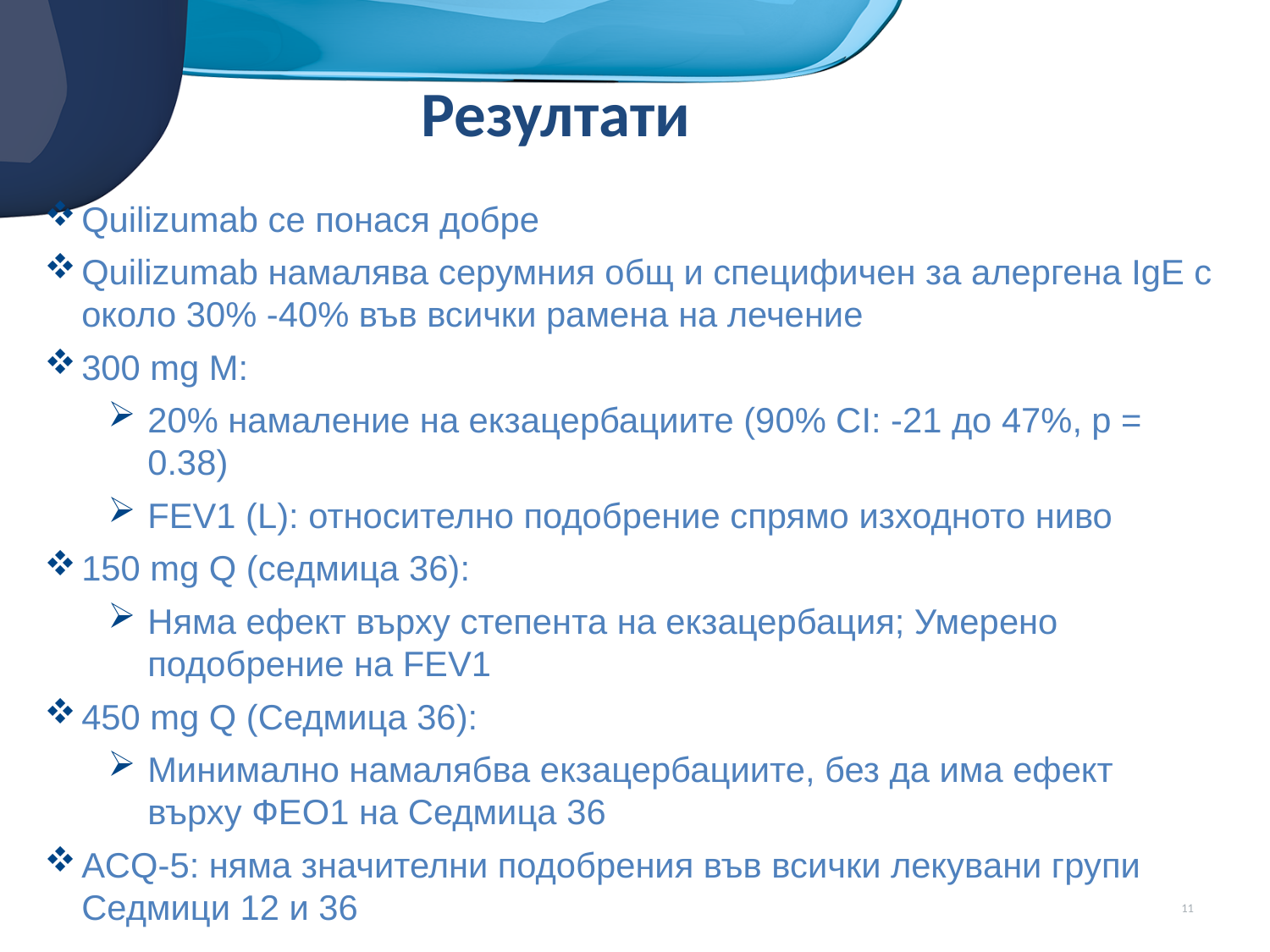

# Резултати
Quilizumab се понася добре
Quilizumab намалява серумния общ и специфичен за алергена IgE с около 30% -40% във всички рамена на лечение
300 mg M:
20% намаление на екзацербациите (90% CI: -21 до 47%, р = 0.38)
FEV1 (L): относително подобрение спрямо изходното ниво
150 mg Q (седмица 36):
Няма ефект върху степента на екзацербация; Умерено подобрение на FEV1
450 mg Q (Седмица 36):
Минимално намалябва екзацербациите, без да има ефект върху ФЕО1 на Седмица 36
ACQ-5: няма значителни подобрения във всички лекувани групи Седмици 12 и 36
11